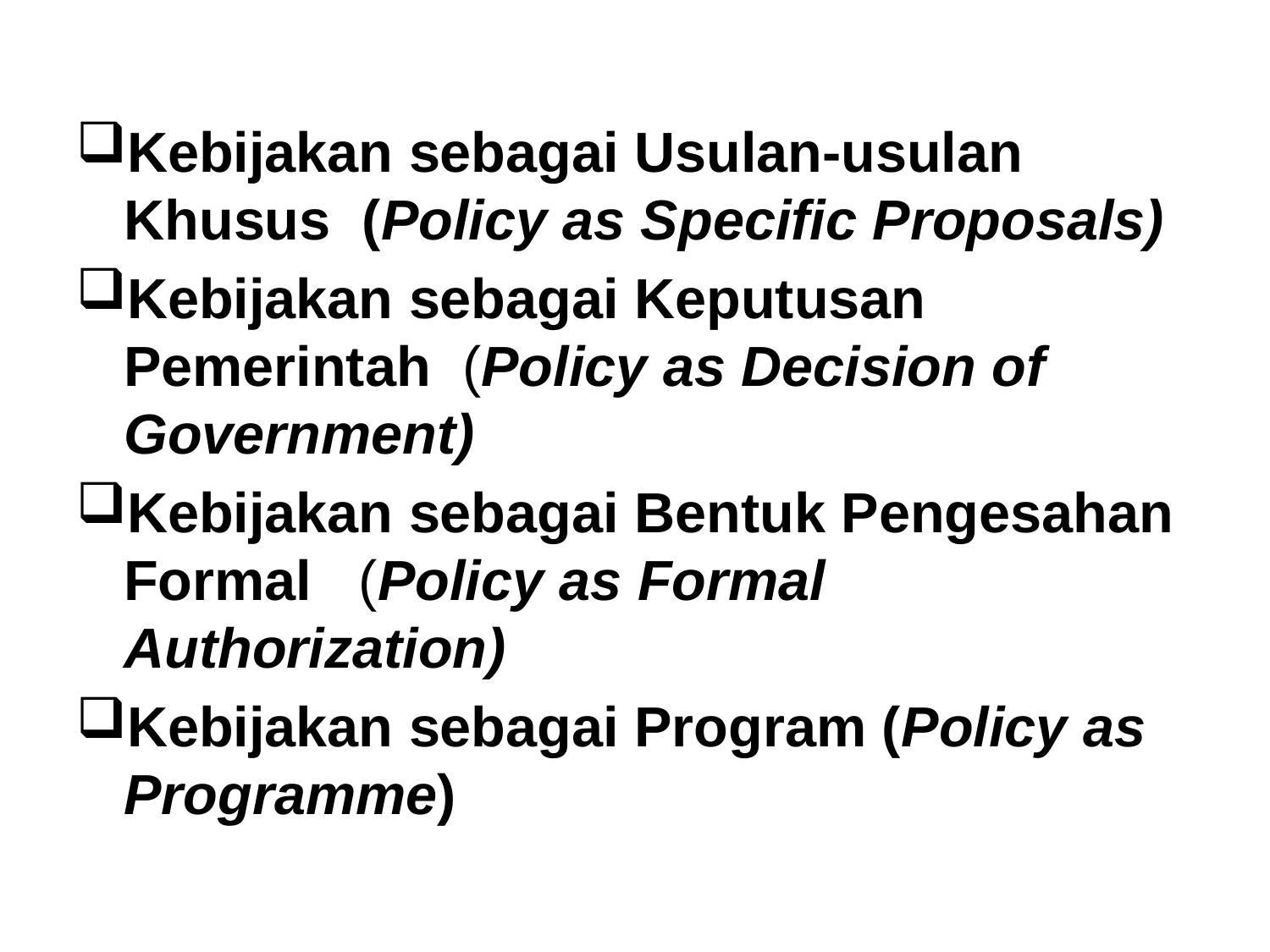

#
Kebijakan sebagai Usulan-usulan Khusus  (Policy as Specific Proposals)
Kebijakan sebagai Keputusan Pemerintah  (Policy as Decision of Government)
Kebijakan sebagai Bentuk Pengesahan Formal   (Policy as Formal Authorization)
Kebijakan sebagai Program (Policy as Programme)